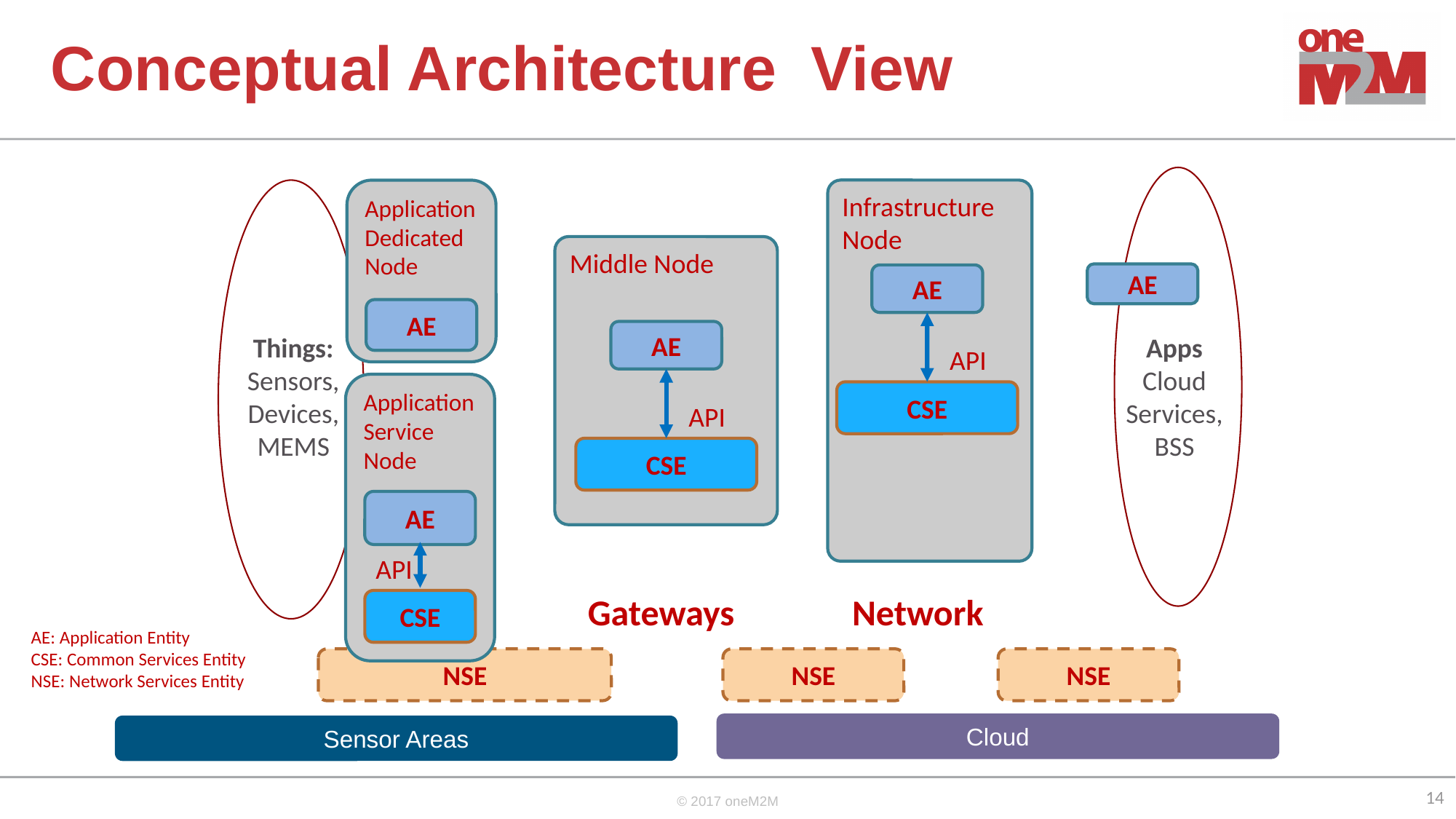

# Conceptual Architecture  View

Application Dedicated Node
Infrastructure Node
Middle Node
AE
AE
AE
AE
Apps
Cloud
Services,
BSS
Things:
Sensors,
Devices,
MEMS
API
Application Service Node
CSE
API
CSE
AE
API
Gateways
Network
CSE
AE: Application Entity
CSE: Common Services Entity
NSE: Network Services Entity
NSE
NSE
NSE
Cloud
Sensor Areas
14